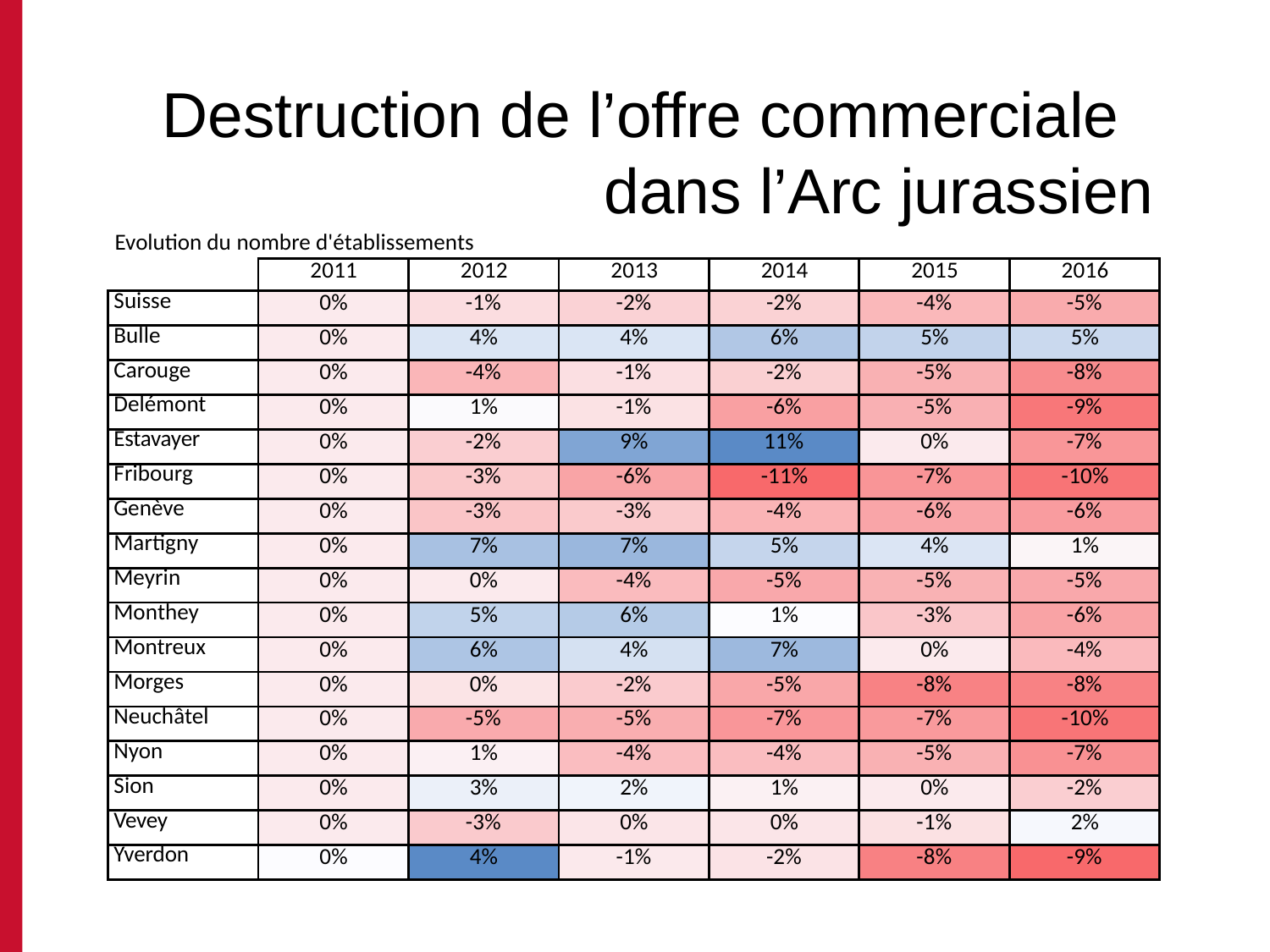

18
# Destruction de l’offre commerciale dans l’Arc jurassien
Evolution du nombre d'établissements
|  | 2011 | 2012 | 2013 | 2014 | 2015 | 2016 |
| --- | --- | --- | --- | --- | --- | --- |
| Suisse | 0% | -1% | -2% | -2% | -4% | -5% |
| Bulle | 0% | 4% | 4% | 6% | 5% | 5% |
| Carouge | 0% | -4% | -1% | -2% | -5% | -8% |
| Delémont | 0% | 1% | -1% | -6% | -5% | -9% |
| Estavayer | 0% | -2% | 9% | 11% | 0% | -7% |
| Fribourg | 0% | -3% | -6% | -11% | -7% | -10% |
| Genève | 0% | -3% | -3% | -4% | -6% | -6% |
| Martigny | 0% | 7% | 7% | 5% | 4% | 1% |
| Meyrin | 0% | 0% | -4% | -5% | -5% | -5% |
| Monthey | 0% | 5% | 6% | 1% | -3% | -6% |
| Montreux | 0% | 6% | 4% | 7% | 0% | -4% |
| Morges | 0% | 0% | -2% | -5% | -8% | -8% |
| Neuchâtel | 0% | -5% | -5% | -7% | -7% | -10% |
| Nyon | 0% | 1% | -4% | -4% | -5% | -7% |
| Sion | 0% | 3% | 2% | 1% | 0% | -2% |
| Vevey | 0% | -3% | 0% | 0% | -1% | 2% |
| Yverdon | 0% | 4% | -1% | -2% | -8% | -9% |